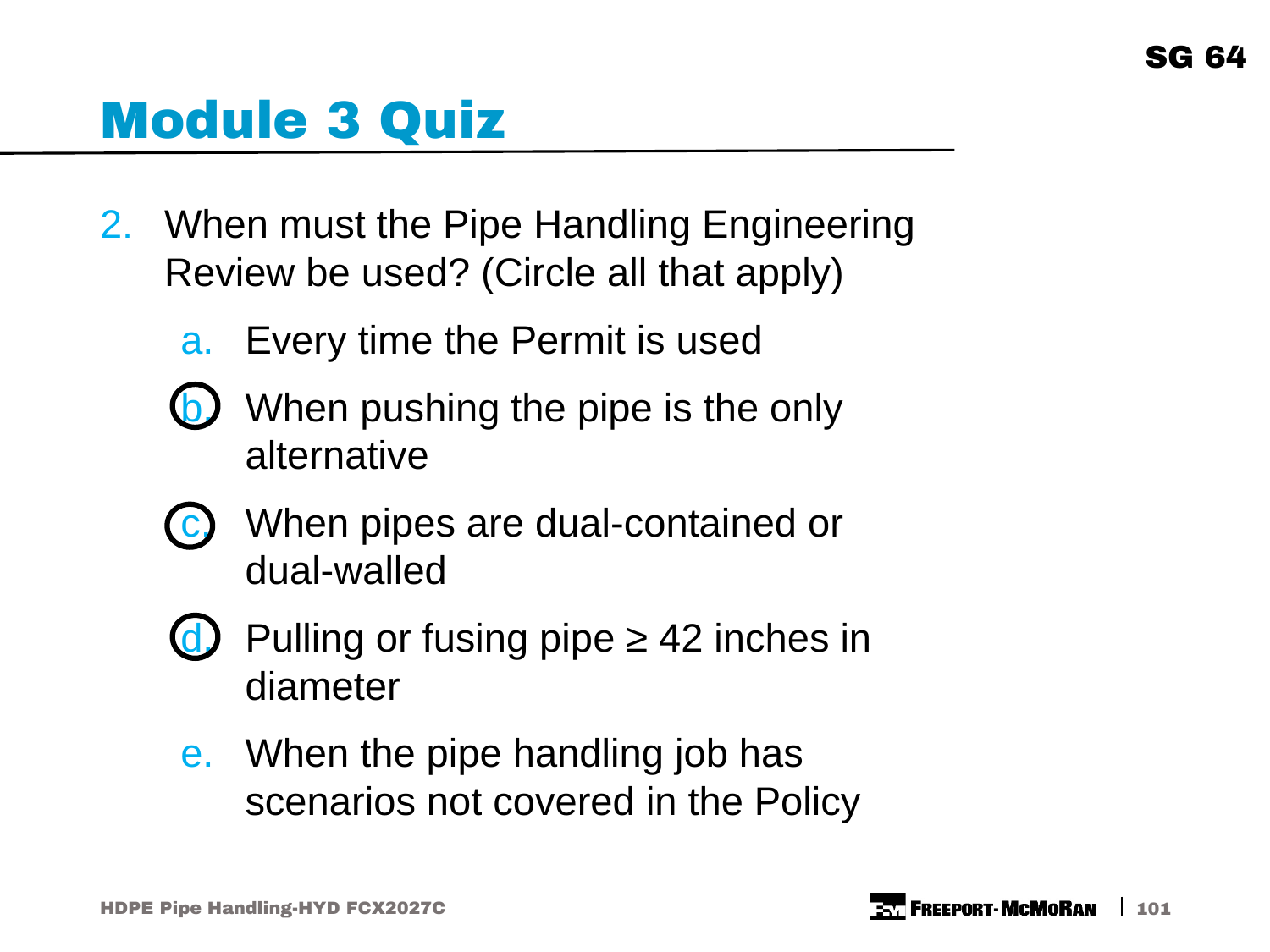

SG 64
Module 3 Quiz
When must the Pipe Handling Engineering Review be used? (Circle all that apply)
Every time the Permit is used
When pushing the pipe is the only alternative
When pipes are dual-contained or dual-walled
Pulling or fusing pipe ≥ 42 inches in diameter
When the pipe handling job has scenarios not covered in the Policy

HDPE Pipe Handling-HYD FCX2027C
	101